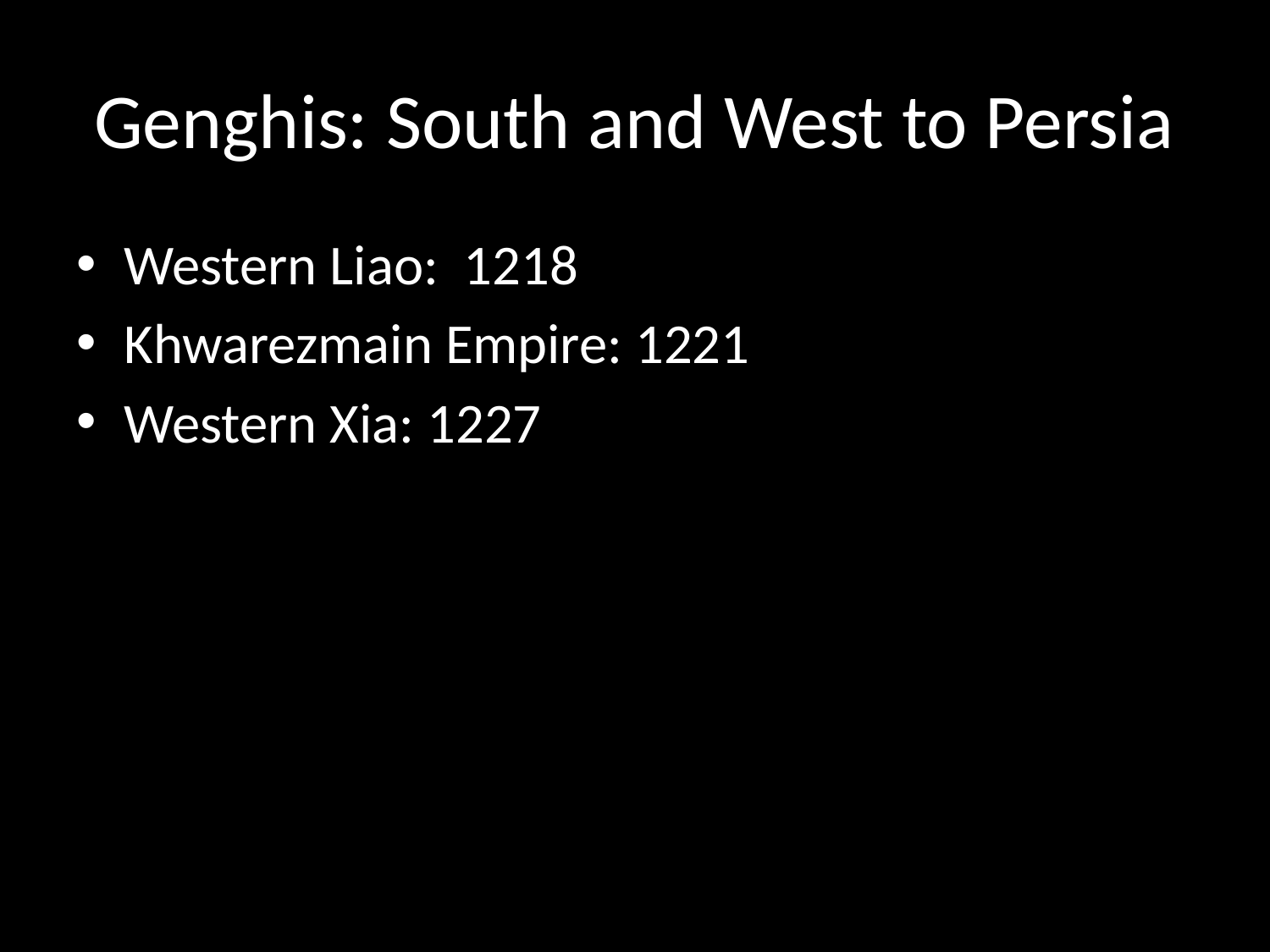

# Genghis: South and West to Persia
Western Liao:  1218
Khwarezmain Empire: 1221
Western Xia: 1227